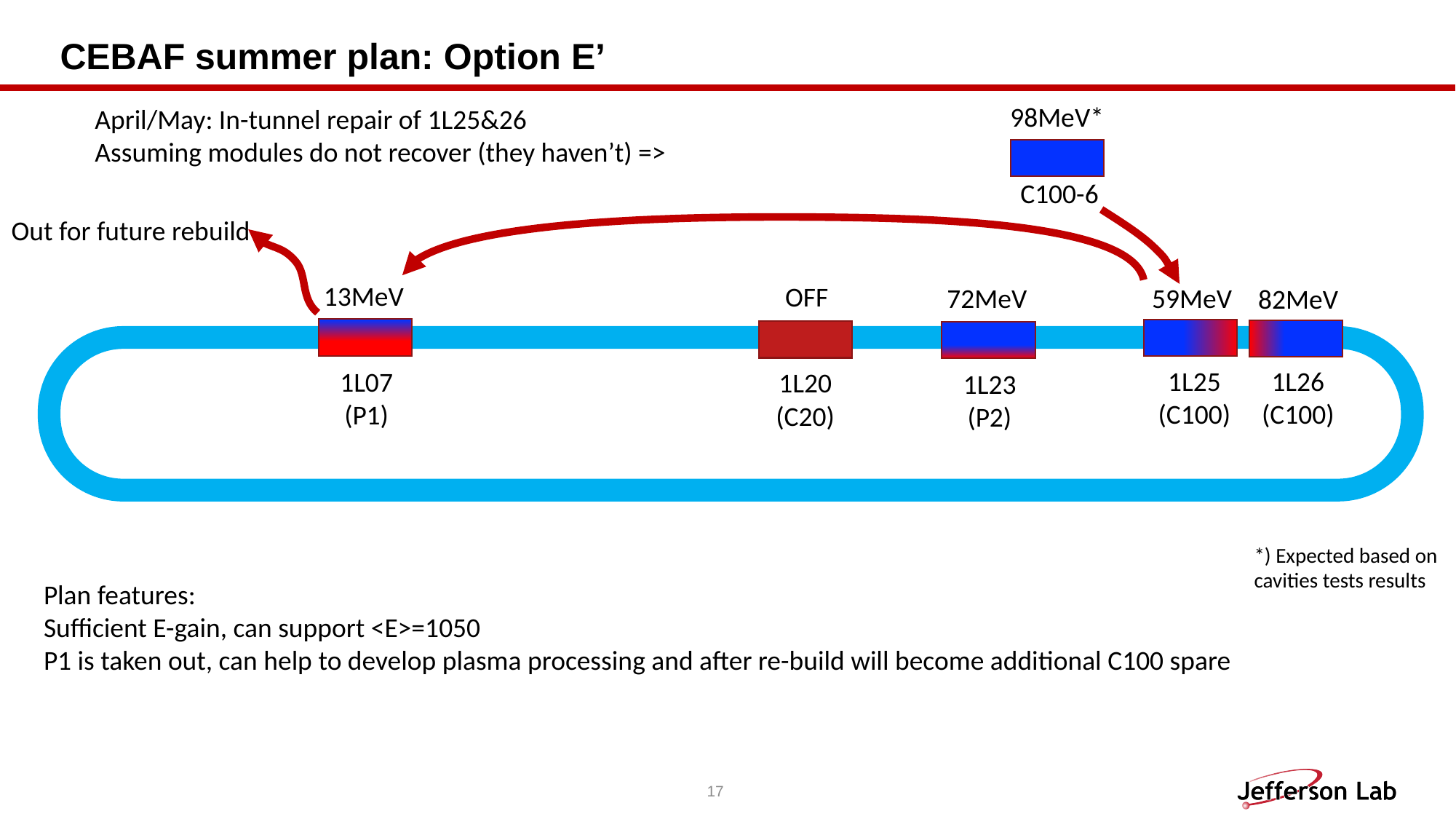

# CEBAF summer plan: Option E’
98MeV*
April/May: In-tunnel repair of 1L25&26
Assuming modules do not recover (they haven’t) =>

C100-6
Out for future rebuild

13MeV
OFF
59MeV
72MeV
82MeV

1L26
(C100)
1L25
(C100)
1L07
(P1)
1L20
(C20)
1L23
(P2)
*) Expected based on cavities tests results
Plan features:
Sufficient E-gain, can support <E>=1050
P1 is taken out, can help to develop plasma processing and after re-build will become additional C100 spare
17